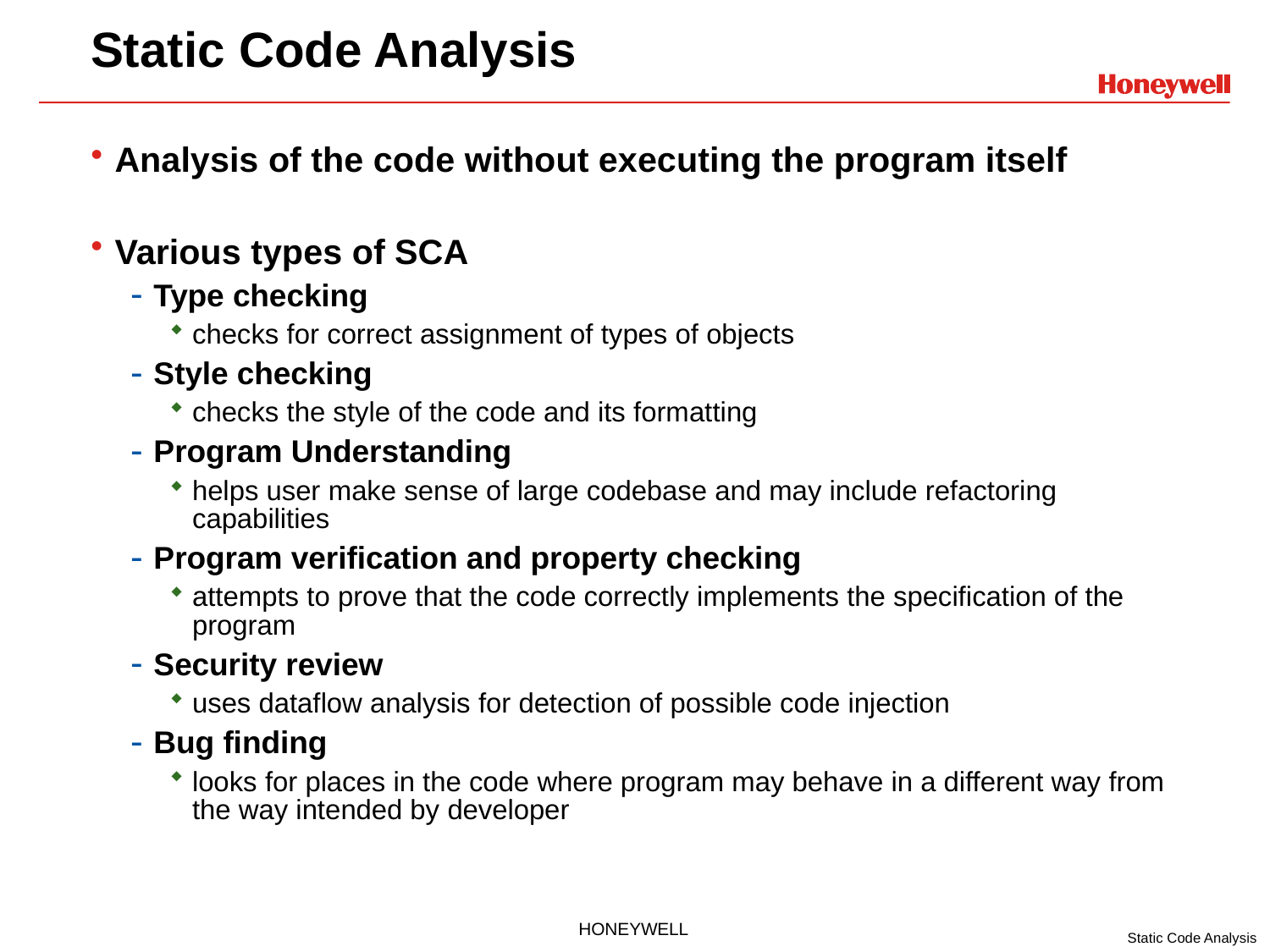

# Static Code Analysis
Analysis of the code without executing the program itself

Various types of SCA
Type checking
checks for correct assignment of types of objects
Style checking
checks the style of the code and its formatting
Program Understanding
helps user make sense of large codebase and may include refactoring capabilities
Program verification and property checking
attempts to prove that the code correctly implements the specification of the program
Security review
uses dataflow analysis for detection of possible code injection
Bug finding
looks for places in the code where program may behave in a different way from the way intended by developer